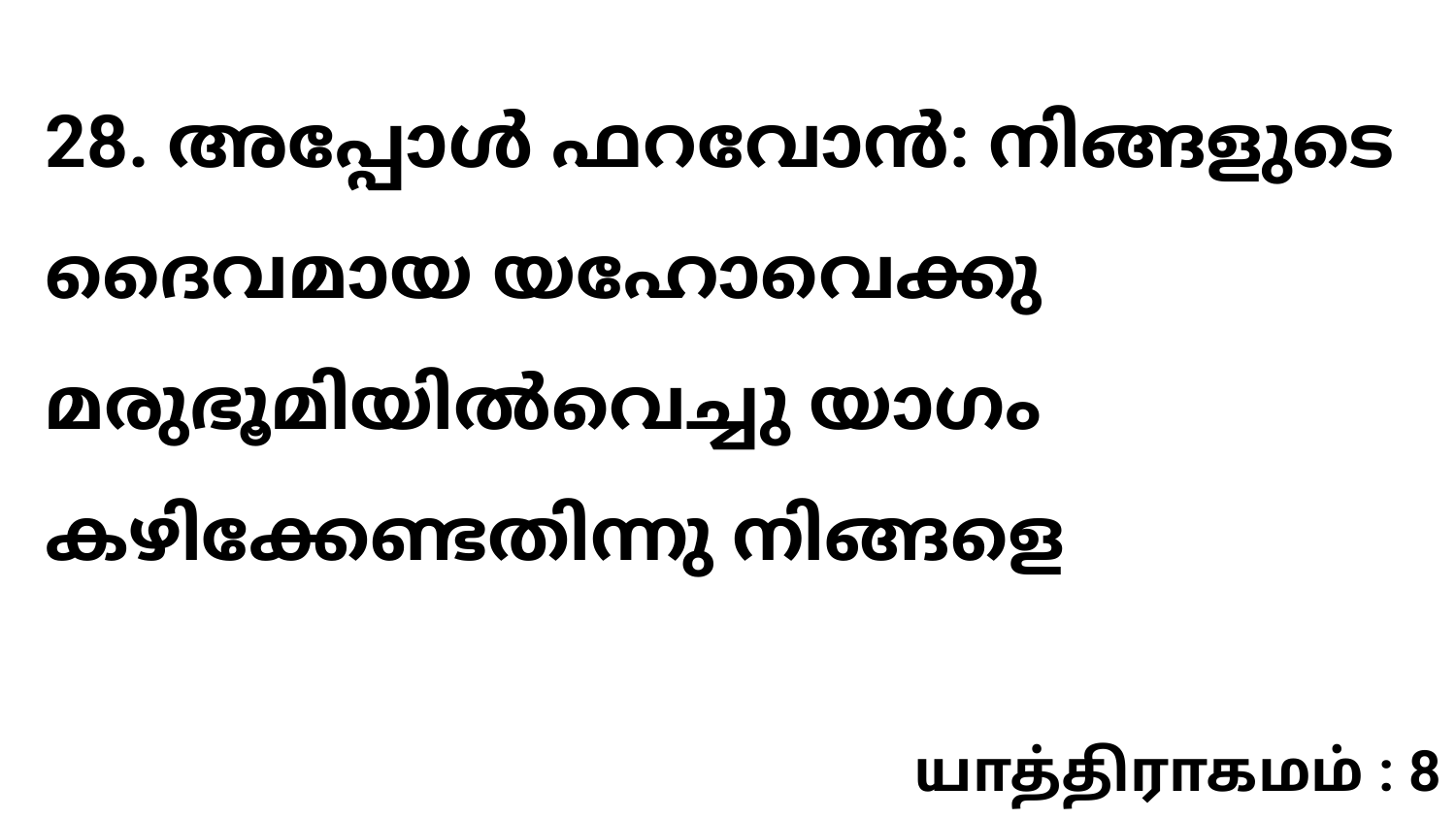

28. അപ്പോൾ ഫറവോൻ: നിങ്ങളുടെ ദൈവമായ യഹോവെക്കു മരുഭൂമിയിൽവെച്ചു യാഗം കഴിക്കേണ്ടതിന്നു നിങ്ങളെ
யாத்திராகமம் : 8